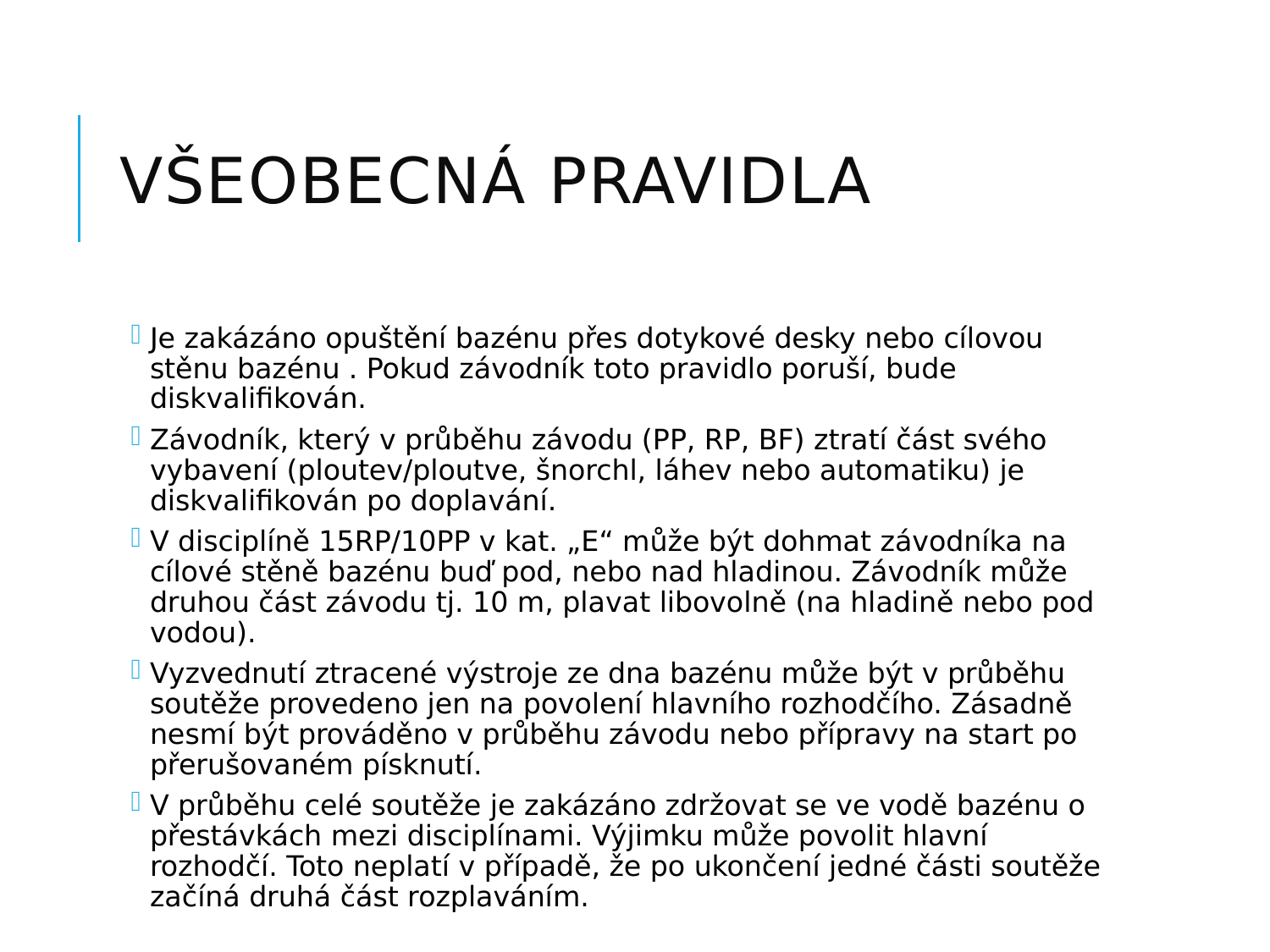

# Všeobecná pravidla
Je zakázáno opuštění bazénu přes dotykové desky nebo cílovou stěnu bazénu . Pokud závodník toto pravidlo poruší, bude diskvalifikován.
Závodník, který v průběhu závodu (PP, RP, BF) ztratí část svého vybavení (ploutev/ploutve, šnorchl, láhev nebo automatiku) je diskvalifikován po doplavání.
V disciplíně 15RP/10PP v kat. „E“ může být dohmat závodníka na cílové stěně bazénu buď pod, nebo nad hladinou. Závodník může druhou část závodu tj. 10 m, plavat libovolně (na hladině nebo pod vodou).
Vyzvednutí ztracené výstroje ze dna bazénu může být v průběhu soutěže provedeno jen na povolení hlavního rozhodčího. Zásadně nesmí být prováděno v průběhu závodu nebo přípravy na start po přerušovaném písknutí.
V průběhu celé soutěže je zakázáno zdržovat se ve vodě bazénu o přestávkách mezi disciplínami. Výjimku může povolit hlavní rozhodčí. Toto neplatí v případě, že po ukončení jedné části soutěže začíná druhá část rozplaváním.